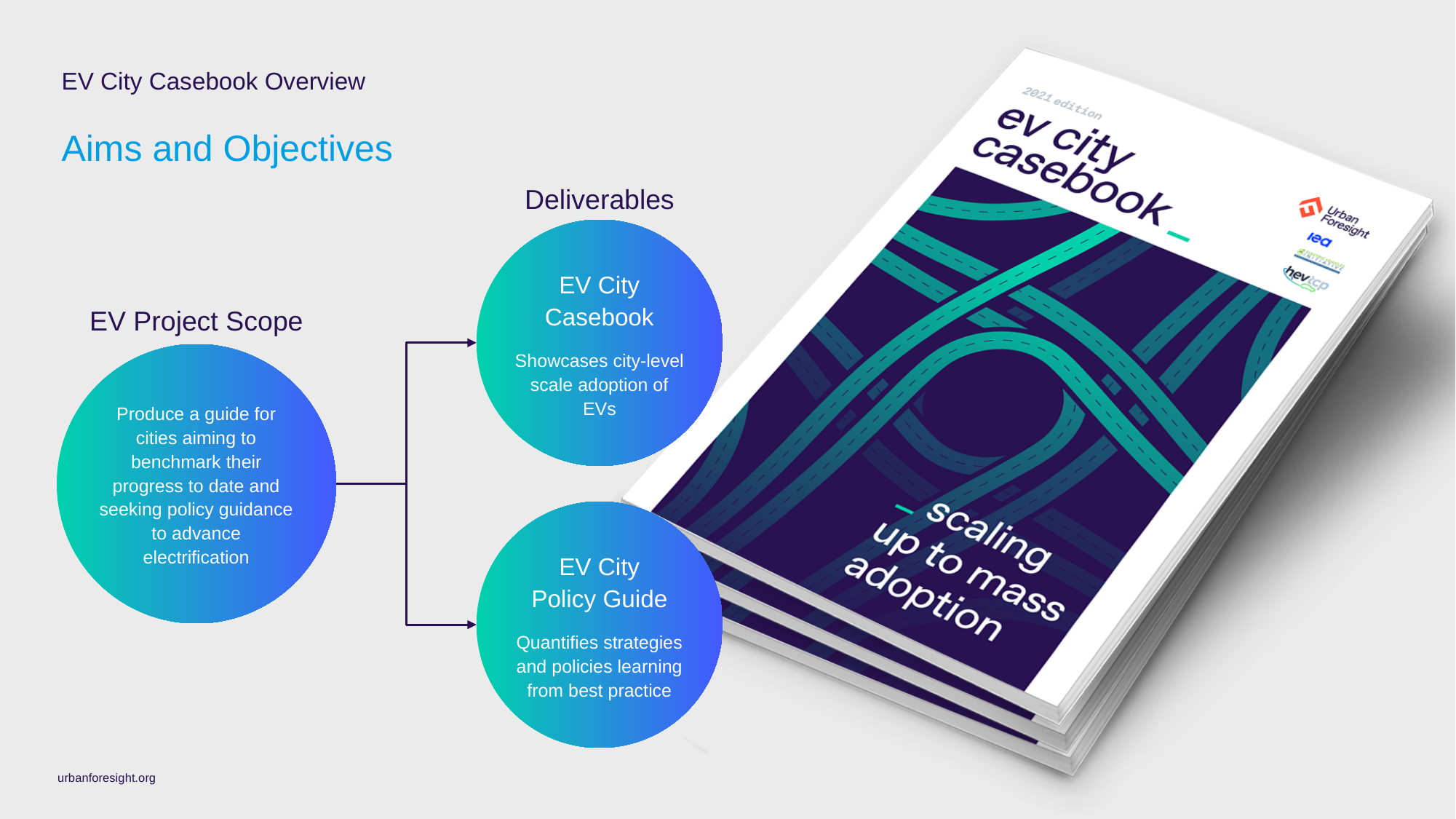

EV City Casebook Overview
Aims and Objectives
Deliverables
EV City
Casebook
Showcases city-level scale adoption of EVs
Produce a guide for cities aiming to benchmark their progress to date and seeking policy guidance to advance electrification
EV City
Policy Guide
Quantifies strategies and policies learning from best practice
EV Project Scope

urbanforesight.org